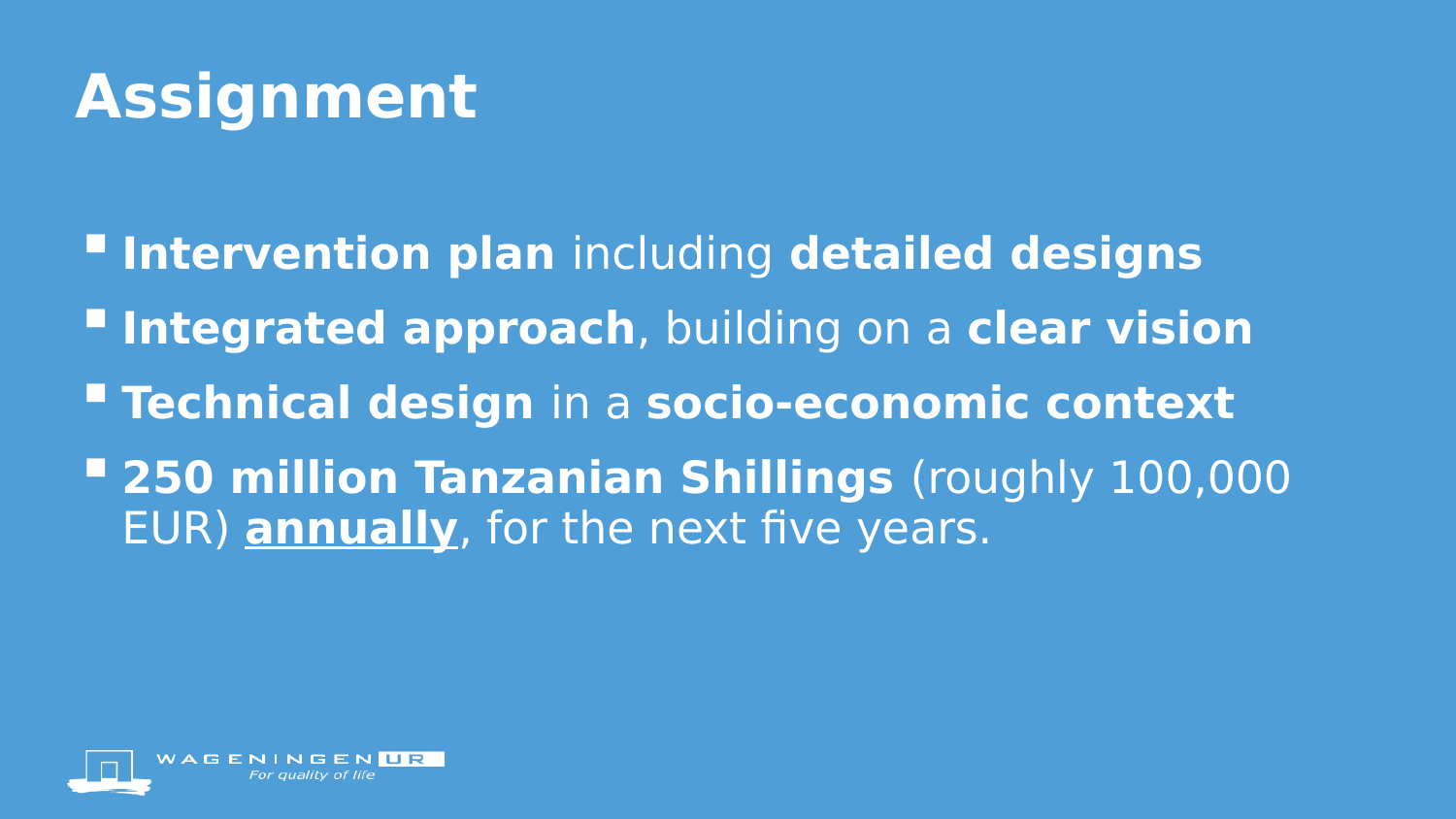

# Assignment
Intervention plan including detailed designs
Integrated approach, building on a clear vision
Technical design in a socio-economic context
250 million Tanzanian Shillings (roughly 100,000 EUR) annually, for the next five years.